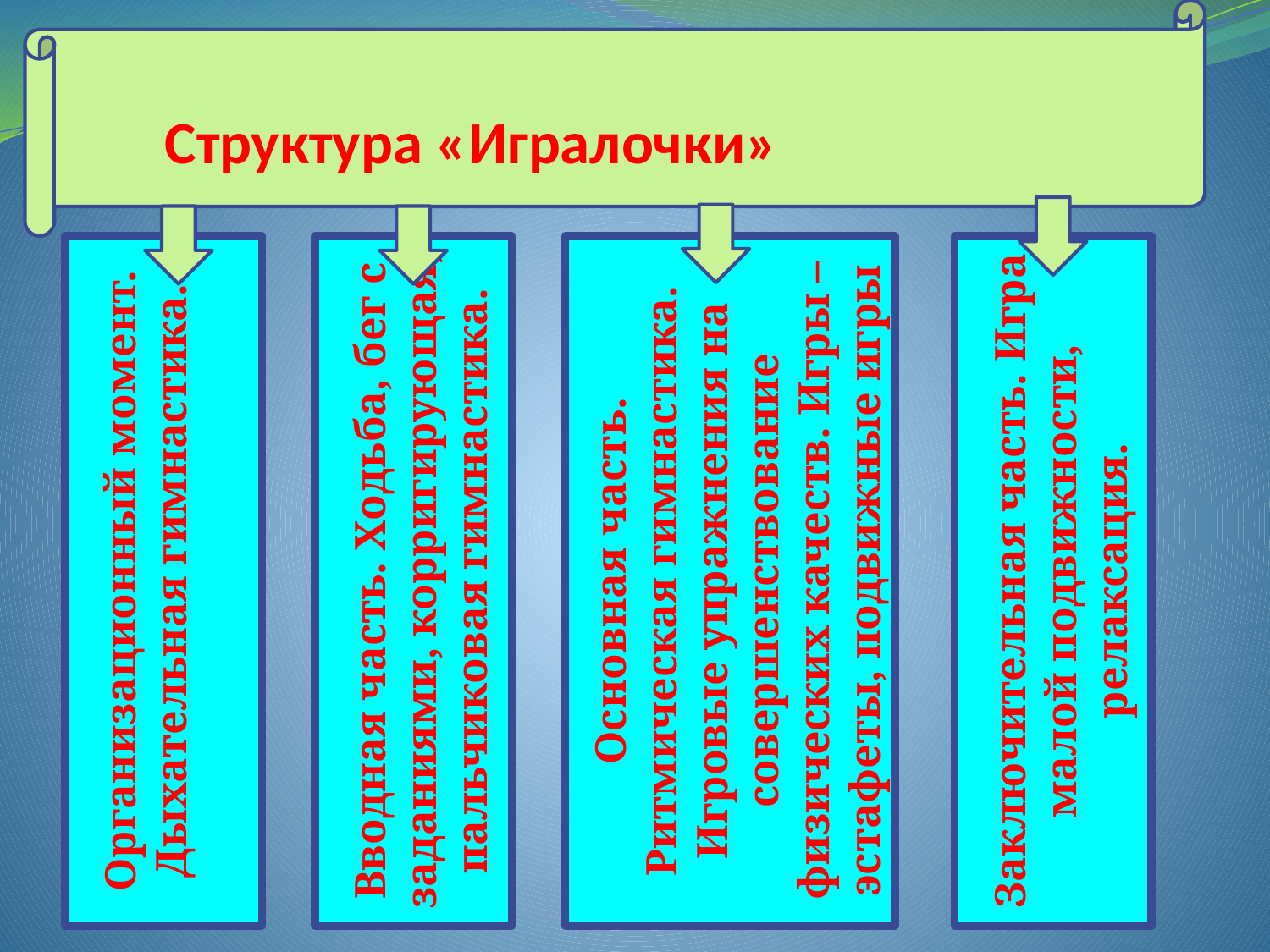

# Структура «Игралочки»

Организационный момент. Дыхательная гимнастика.

Вводная часть. Ходьба, бег с заданиями, корригирующая, пальчиковая гимнастика.

Основная часть. Ритмическая гимнастика. Игровые упражнения на совершенствование физических качеств. Игры – эстафеты, подвижные игры

Заключительная часть. Игра малой подвижности, релаксация.